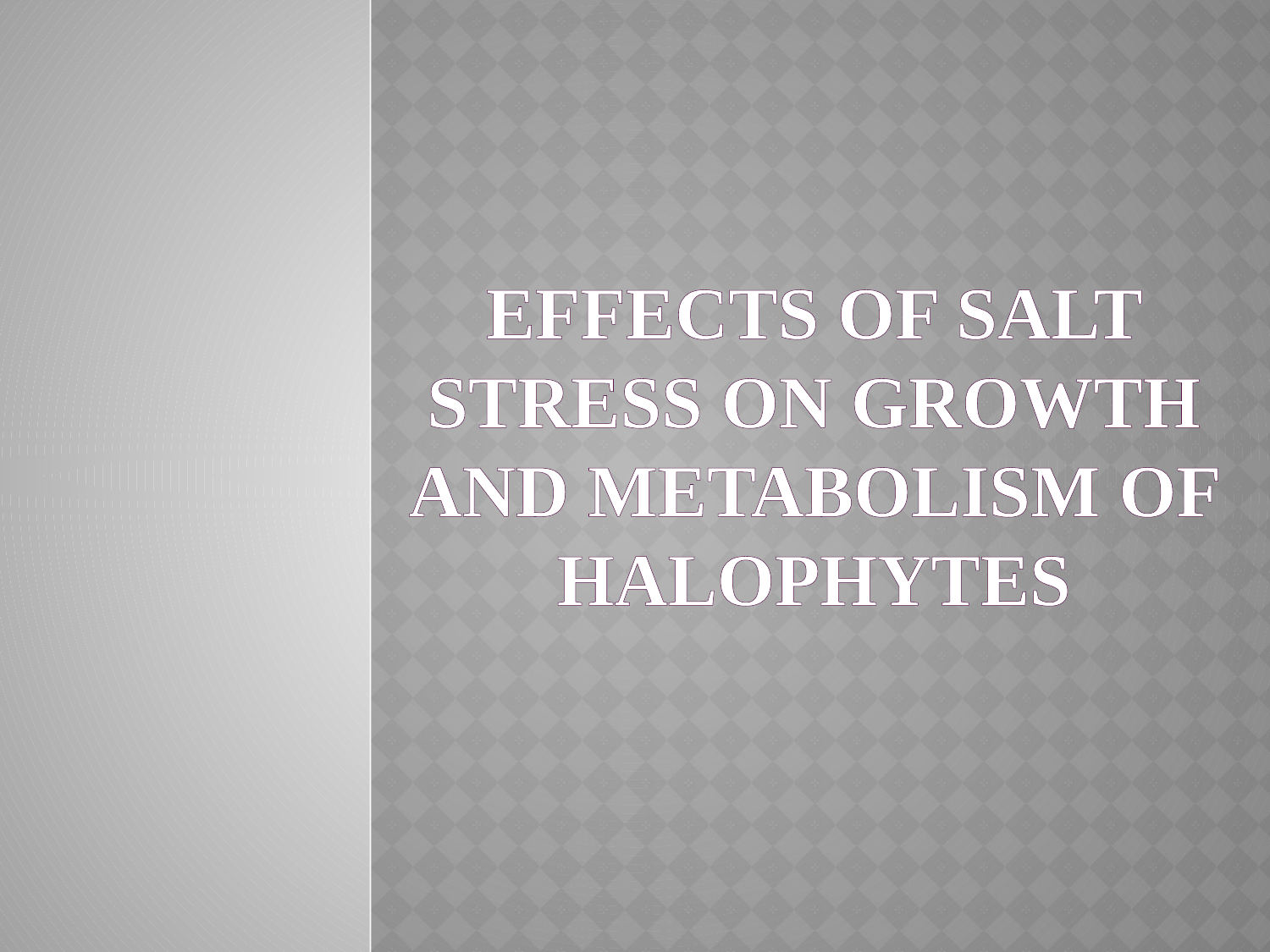

# Effects of salt stress on Growth and metabolism of halophytes